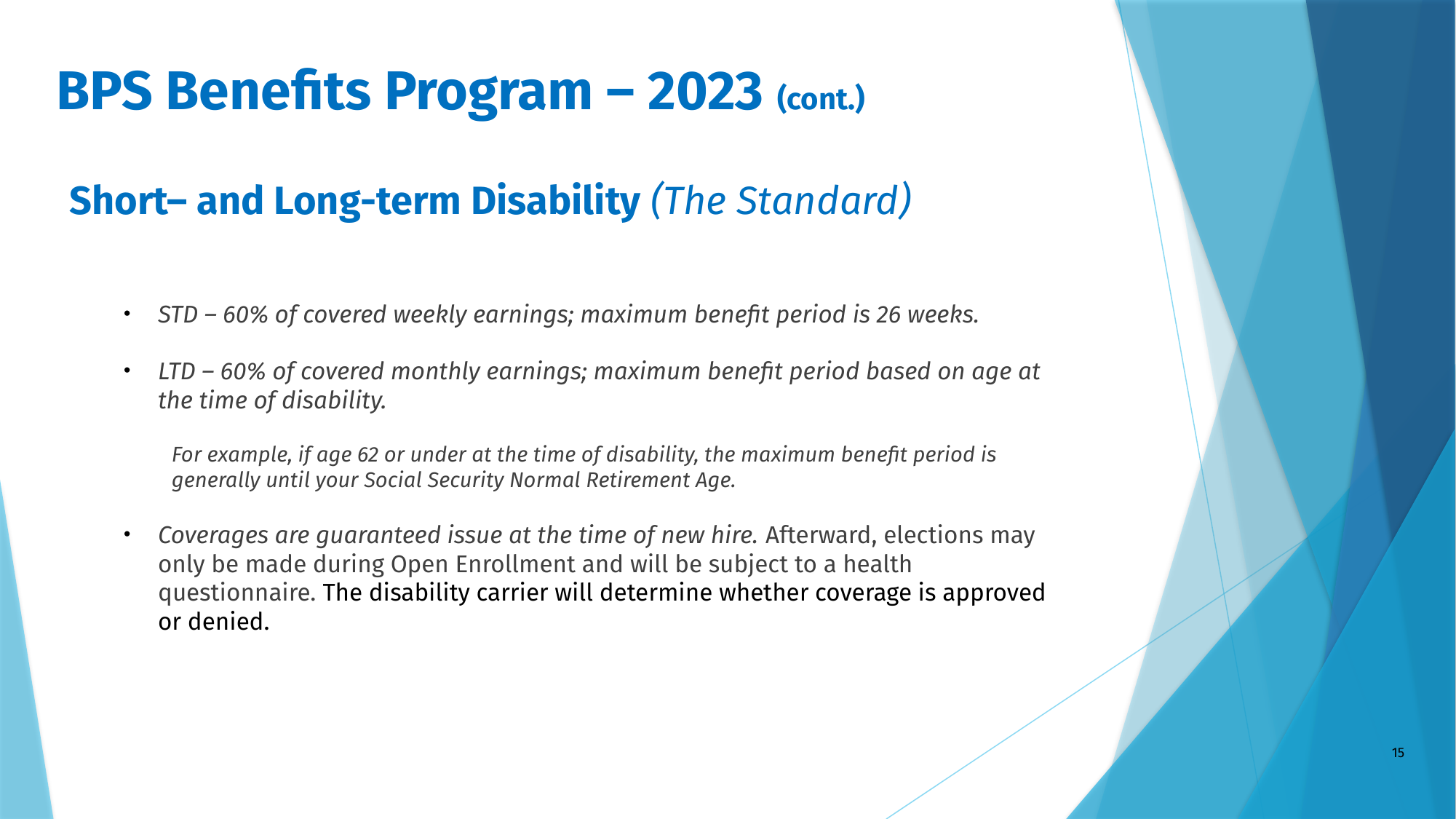

# BPS Benefits Program – 2023 (cont.)
Short– and Long-term Disability (The Standard)

STD – 60% of covered weekly earnings; maximum benefit period is 26 weeks.
LTD – 60% of covered monthly earnings; maximum benefit period based on age at the time of disability.
For example, if age 62 or under at the time of disability, the maximum benefit period is generally until your Social Security Normal Retirement Age.
Coverages are guaranteed issue at the time of new hire. Afterward, elections may only be made during Open Enrollment and will be subject to a health questionnaire. The disability carrier will determine whether coverage is approved or denied.

15